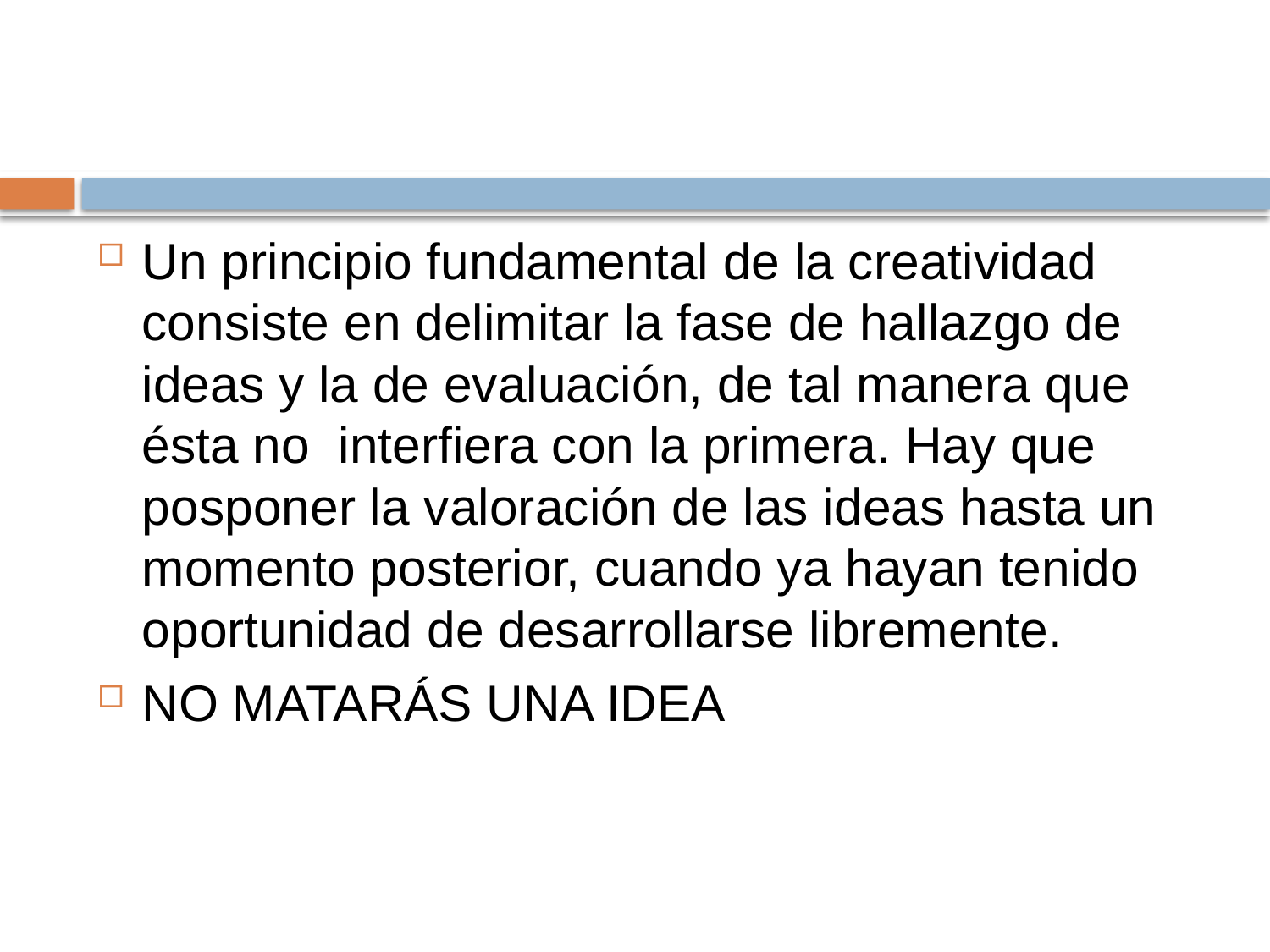

#
Un principio fundamental de la creatividad consiste en delimitar la fase de hallazgo de ideas y la de evaluación, de tal manera que ésta no  interfiera con la primera. Hay que  posponer la valoración de las ideas hasta un momento posterior, cuando ya hayan tenido oportunidad de desarrollarse libremente.
NO MATARÁS UNA IDEA